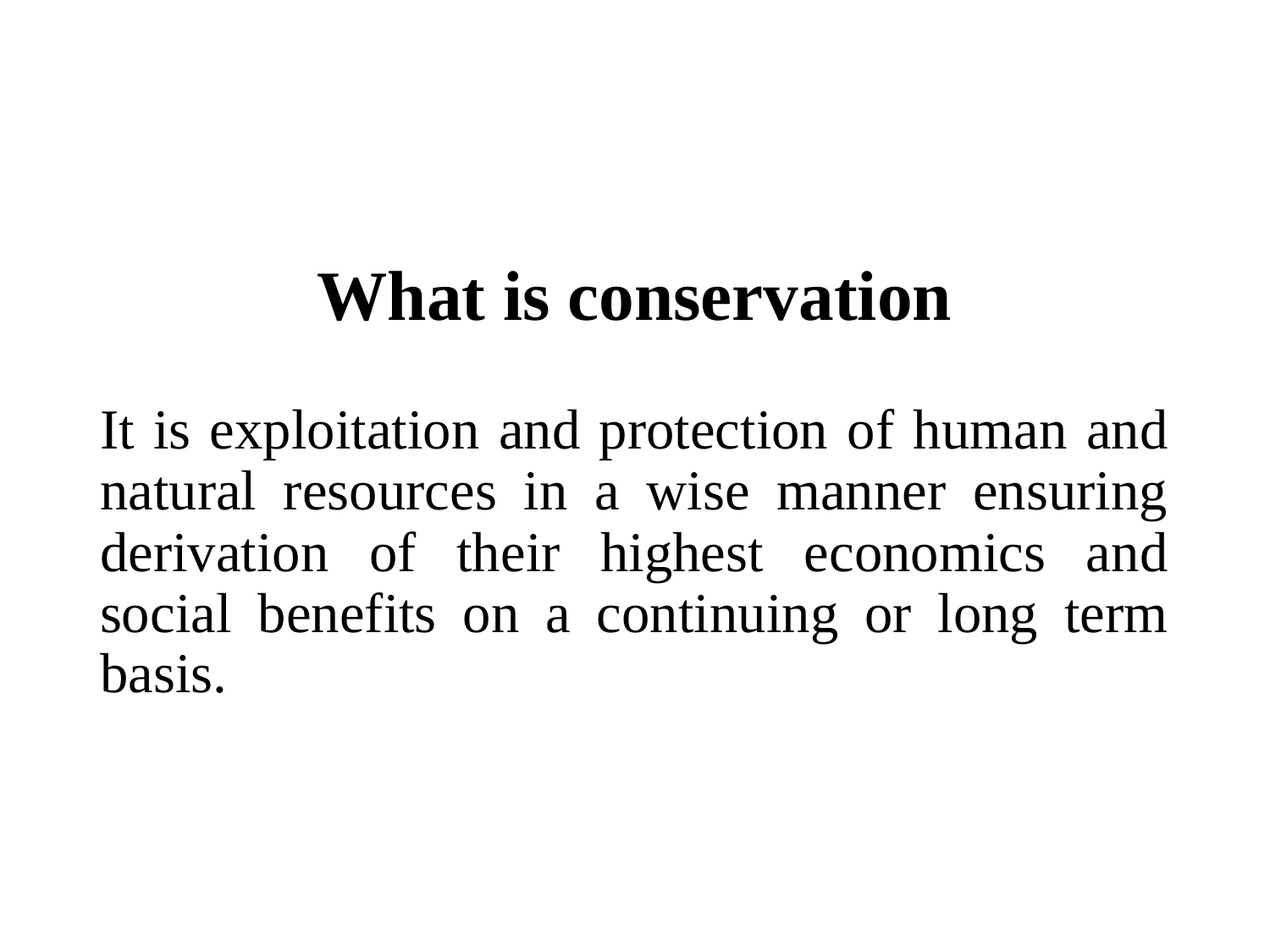

#
What is conservation

It is exploitation and protection of human and natural resources in a wise manner ensuring derivation of their highest economics and social benefits on a continuing or long term basis.